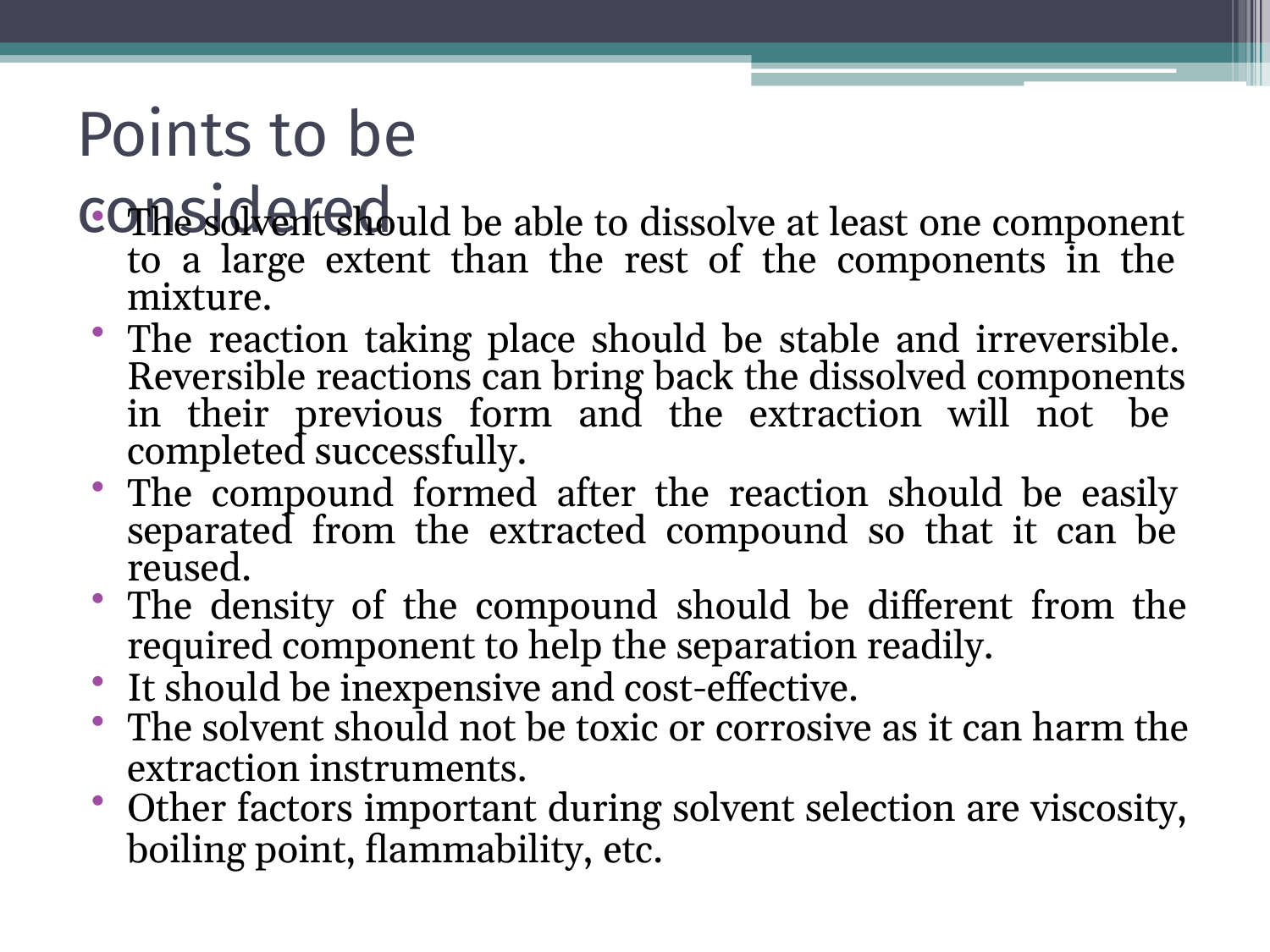

# Points to be considered
The solvent should be able to dissolve at least one component  to a large extent than the rest of the components in the  mixture.
The reaction taking place should be stable and irreversible.  Reversible reactions can bring back the dissolved components  in their previous form and the extraction will not be  completed successfully.
The compound formed after the reaction should be easily  separated from the extracted compound so that it can be  reused.
The density of the compound should be different  from the
required component to help the separation readily.
It should be inexpensive and cost-effective.
The solvent should not be toxic or corrosive as it can harm the
extraction instruments.
Other factors important during solvent selection are viscosity,
boiling point, flammability, etc.